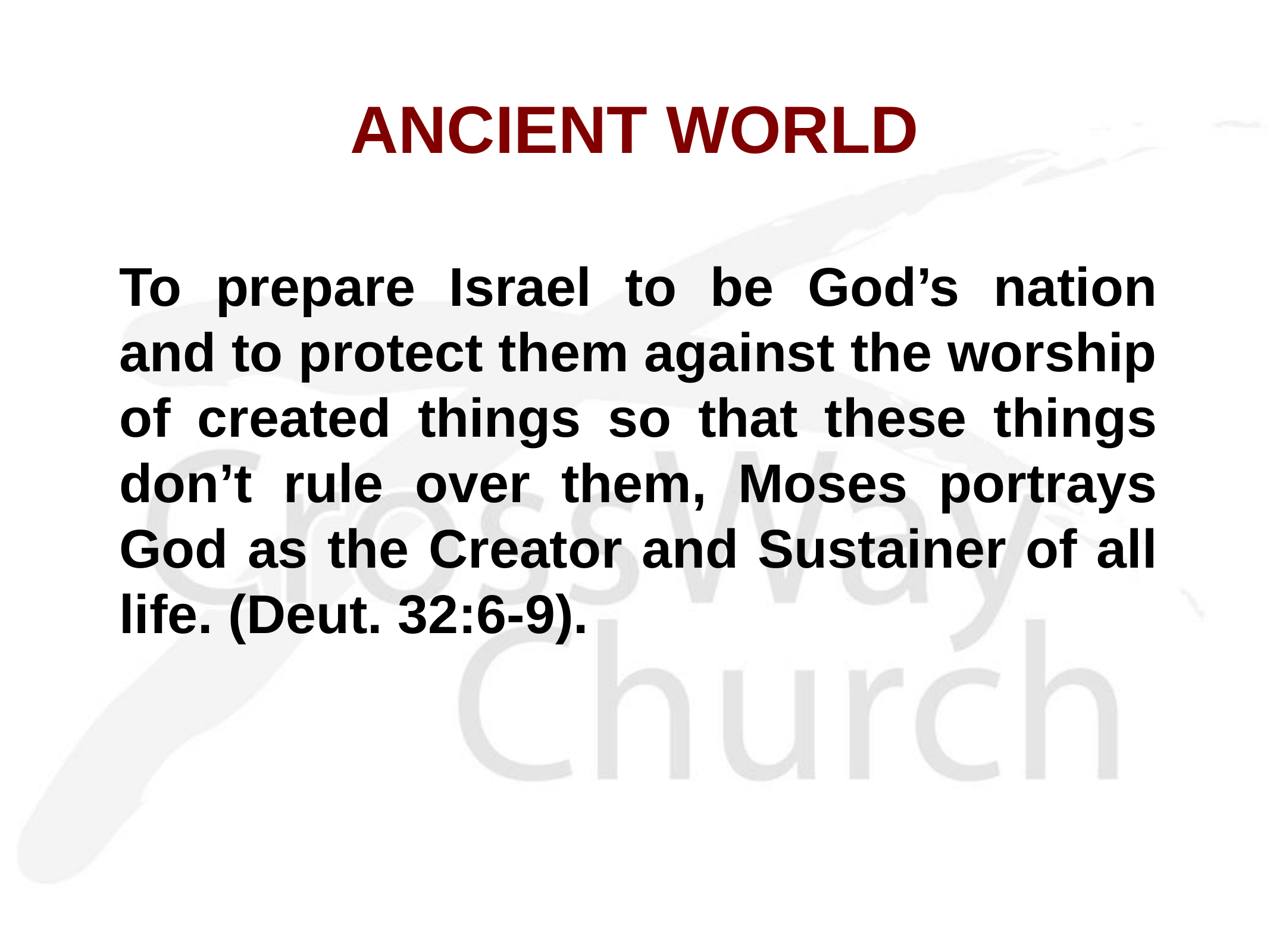

# ANCIENT WORLD
To prepare Israel to be God’s nation and to protect them against the worship of created things so that these things don’t rule over them, Moses portrays God as the Creator and Sustainer of all life. (Deut. 32:6-9).